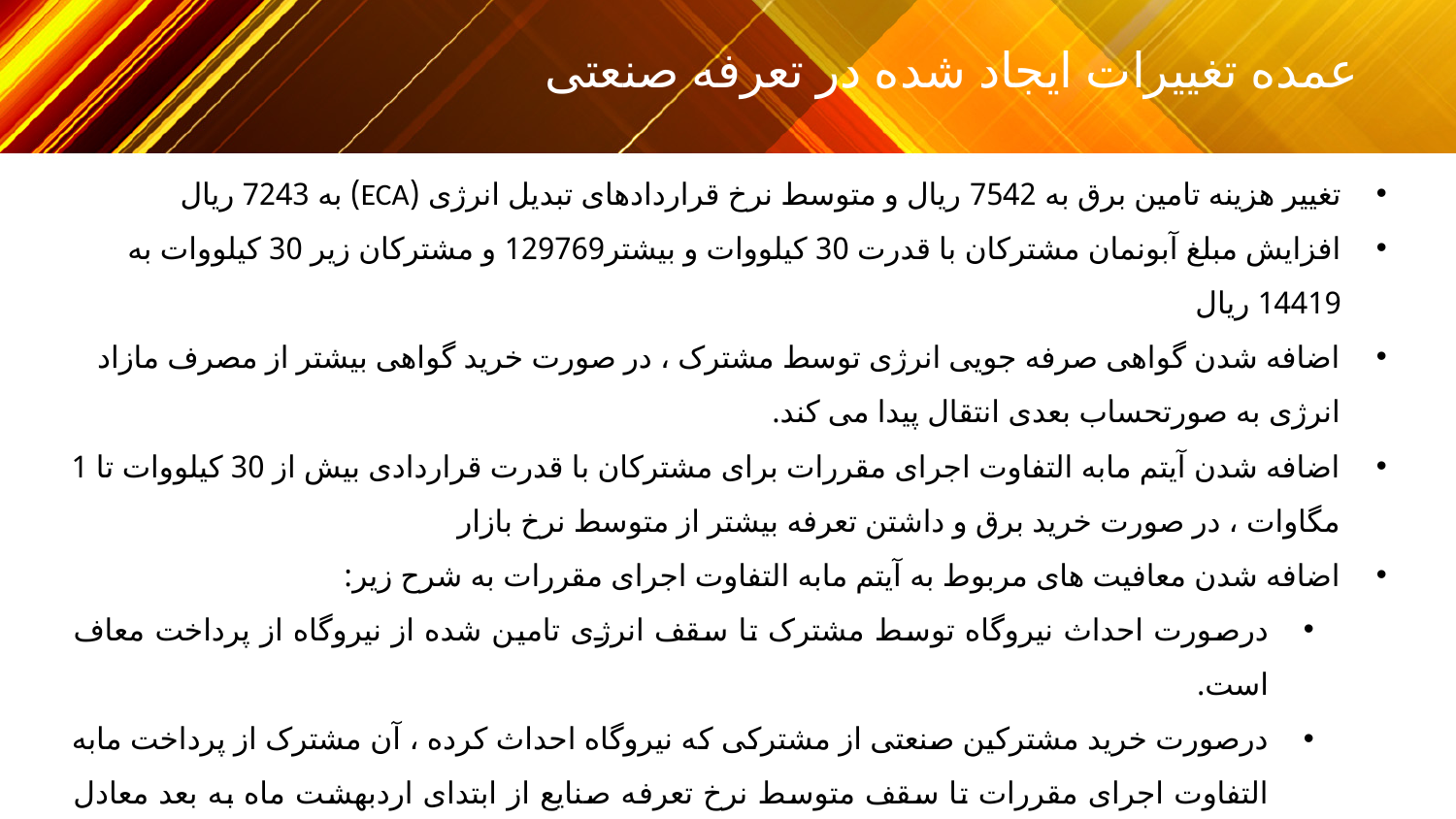

عمده تغییرات ایجاد شده در تعرفه صنعتی
تغییر هزینه تامین برق به 7542 ریال و متوسط نرخ قراردادهای تبدیل انرژی (ECA) به 7243 ریال
افزایش مبلغ آبونمان مشترکان با قدرت 30 کیلووات و بیشتر129769 و مشترکان زیر 30 کیلووات به 14419 ریال
اضافه شدن گواهی صرفه جویی انرژی توسط مشترک ، در صورت خرید گواهی بیشتر از مصرف مازاد انرژی به صورتحساب بعدی انتقال پیدا می کند.
اضافه شدن آیتم مابه التفاوت اجرای مقررات برای مشترکان با قدرت قراردادی بیش از 30 کیلووات تا 1 مگاوات ، در صورت خرید برق و داشتن تعرفه بیشتر از متوسط نرخ بازار
اضافه شدن معافیت های مربوط به آیتم مابه التفاوت اجرای مقررات به شرح زیر:
درصورت احداث نیروگاه توسط مشترک تا سقف انرژی تامین شده از نیروگاه از پرداخت معاف است.
درصورت خرید مشترکین صنعتی از مشترکی که نیروگاه احداث کرده ، آن مشترک از پرداخت مابه التفاوت اجرای مقررات تا سقف متوسط نرخ تعرفه صنایع از ابتدای اردبهشت ماه به بعد معادل 7243 ریال به ازای هر کیلووات ساعت معاف می باشد.
در صورت خرید برق سبز و یا گواهی صرفه جویی ، به میزان خرید ازپرداخت مابه التفاوت اجرای مقررات معاف هستند.